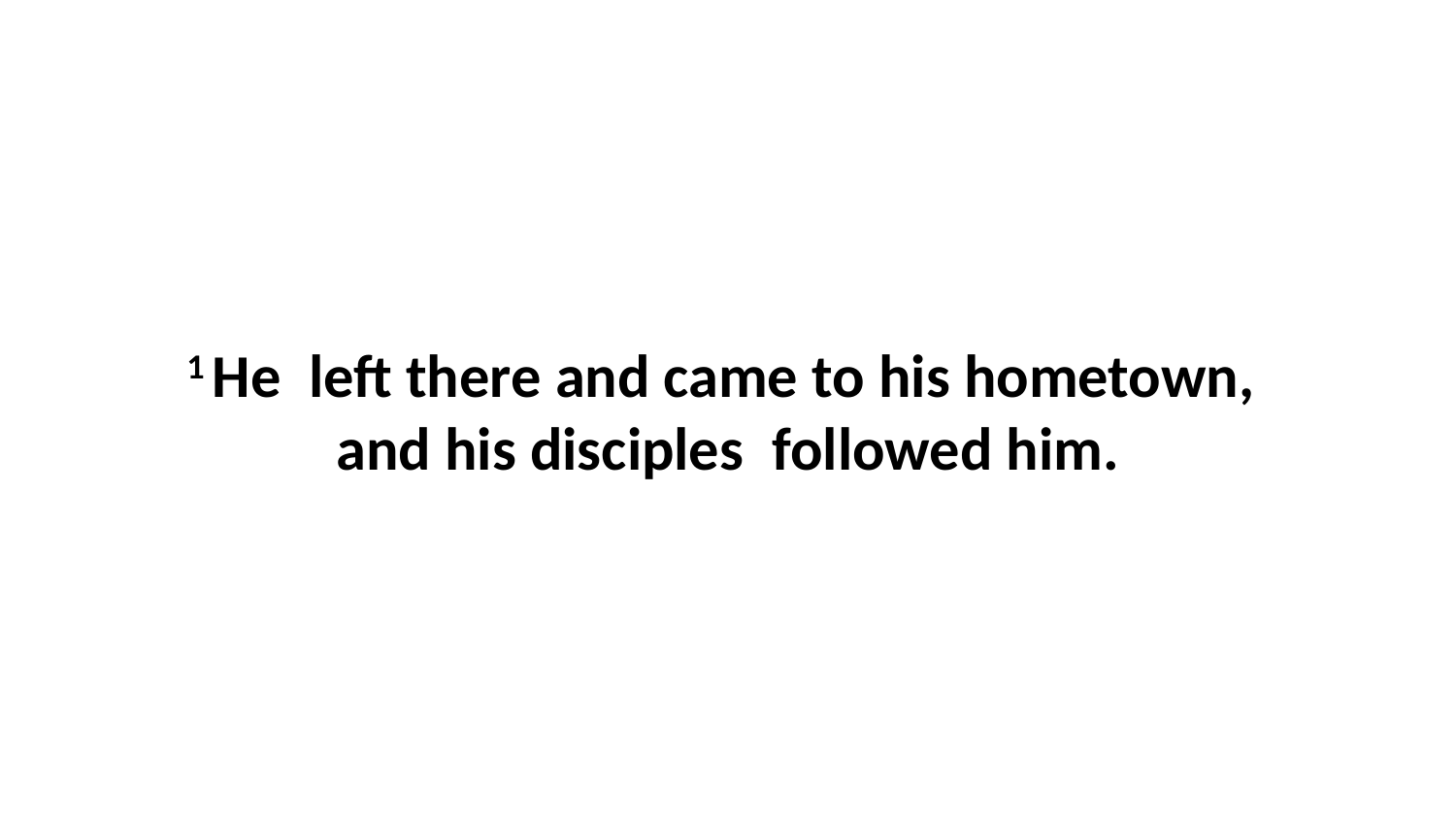

1 He  left there and came to his hometown,  and his disciples  followed him.